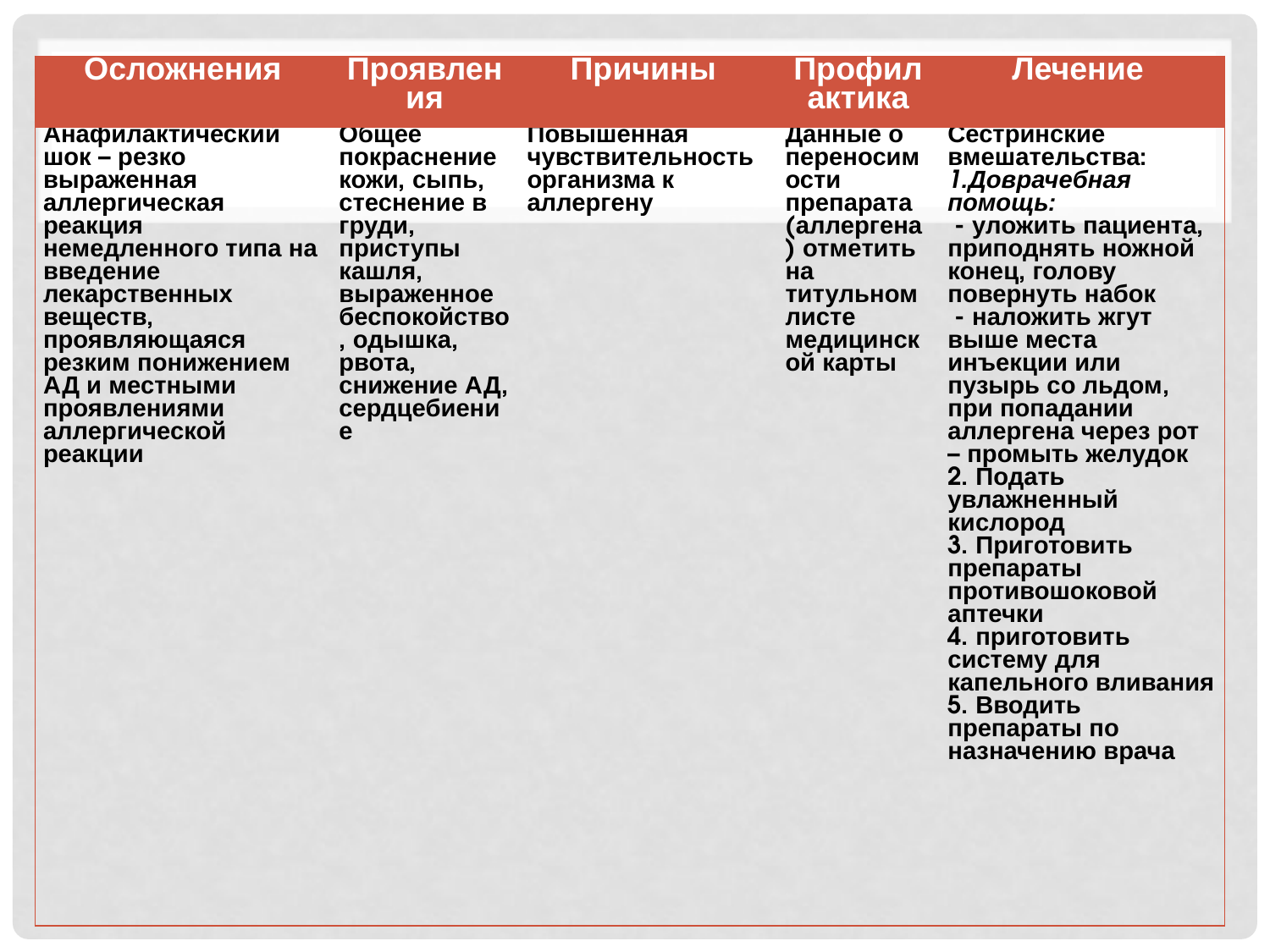

| Осложнения | Проявления | Причины | Профилактика | Лечение |
| --- | --- | --- | --- | --- |
| Анафилактический шок – резко выраженная аллергическая реакция немедленного типа на введение лекарственных веществ, проявляющаяся резким понижением АД и местными проявлениями аллергической реакции | Общее покраснение кожи, сыпь, стеснение в груди, приступы кашля, выраженное беспокойство, одышка, рвота, снижение АД, сердцебиение | Повышенная чувствительность организма к аллергену | Данные о переносимости препарата (аллергена) отметить на титульном листе медицинской карты | Сестринские вмешательства: 1.Доврачебная помощь: - уложить пациента, приподнять ножной конец, голову повернуть набок - наложить жгут выше места инъекции или пузырь со льдом, при попадании аллергена через рот – промыть желудок 2. Подать увлажненный кислород 3. Приготовить препараты противошоковой аптечки 4. приготовить систему для капельного вливания 5. Вводить препараты по назначению врача |
#